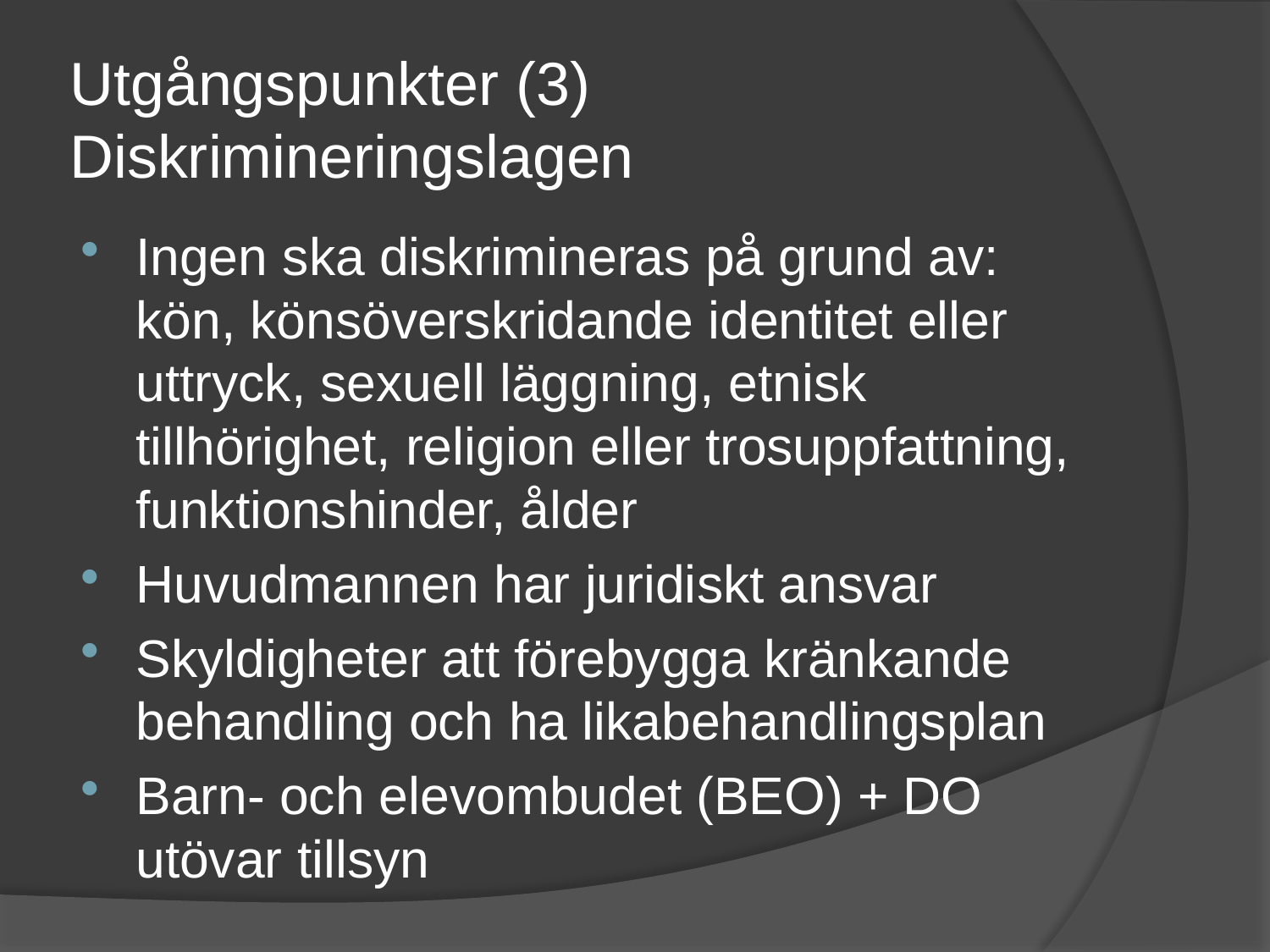

# Utgångspunkter (3) Diskrimineringslagen
Ingen ska diskrimineras på grund av: kön, könsöverskridande identitet eller uttryck, sexuell läggning, etnisk tillhörighet, religion eller trosuppfattning, funktionshinder, ålder
Huvudmannen har juridiskt ansvar
Skyldigheter att förebygga kränkande behandling och ha likabehandlingsplan
Barn- och elevombudet (BEO) + DO utövar tillsyn